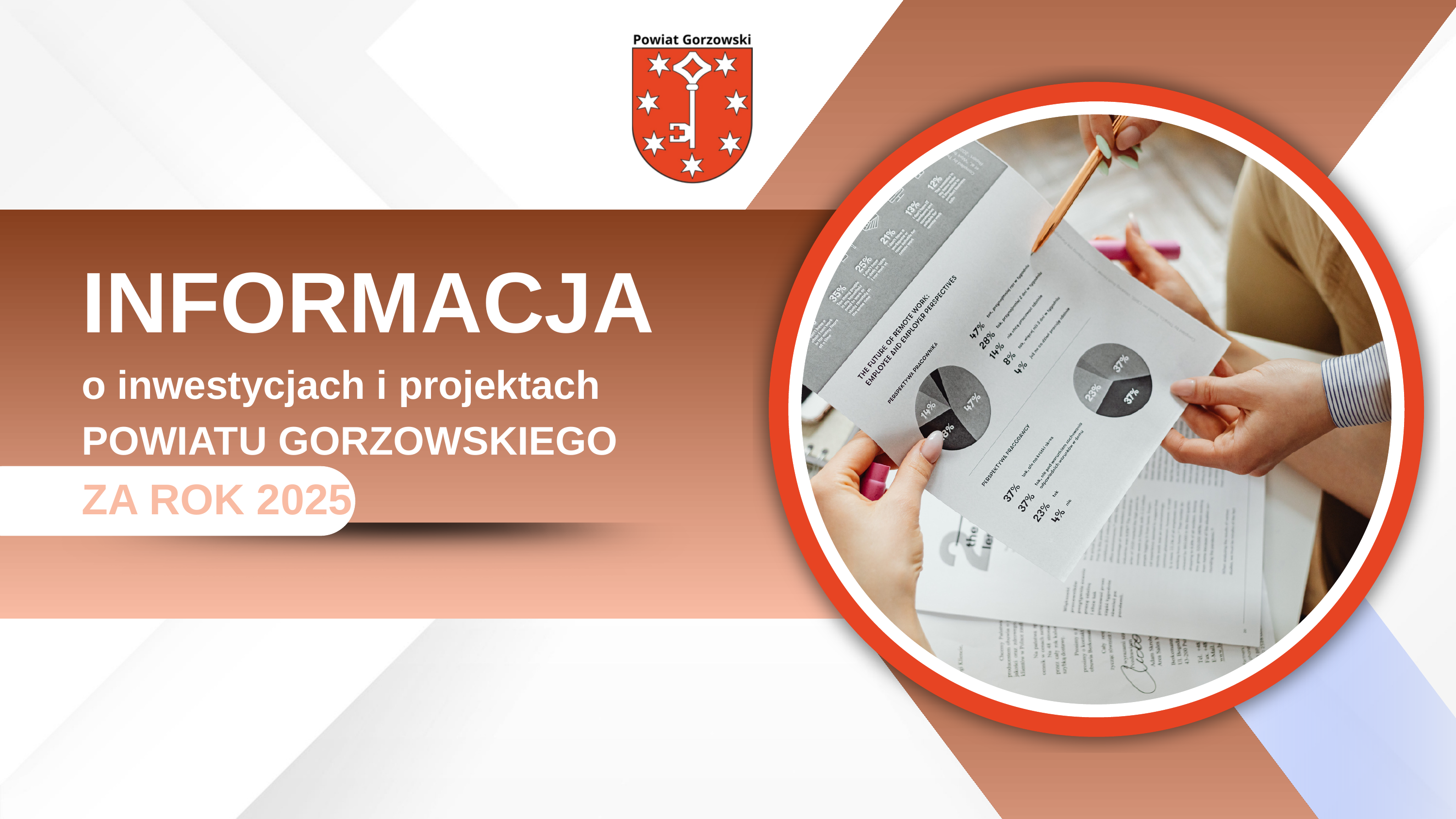

INFORMACJA
o inwestycjach i projektach
POWIATU GORZOWSKIEGO
ZA ROK 2025